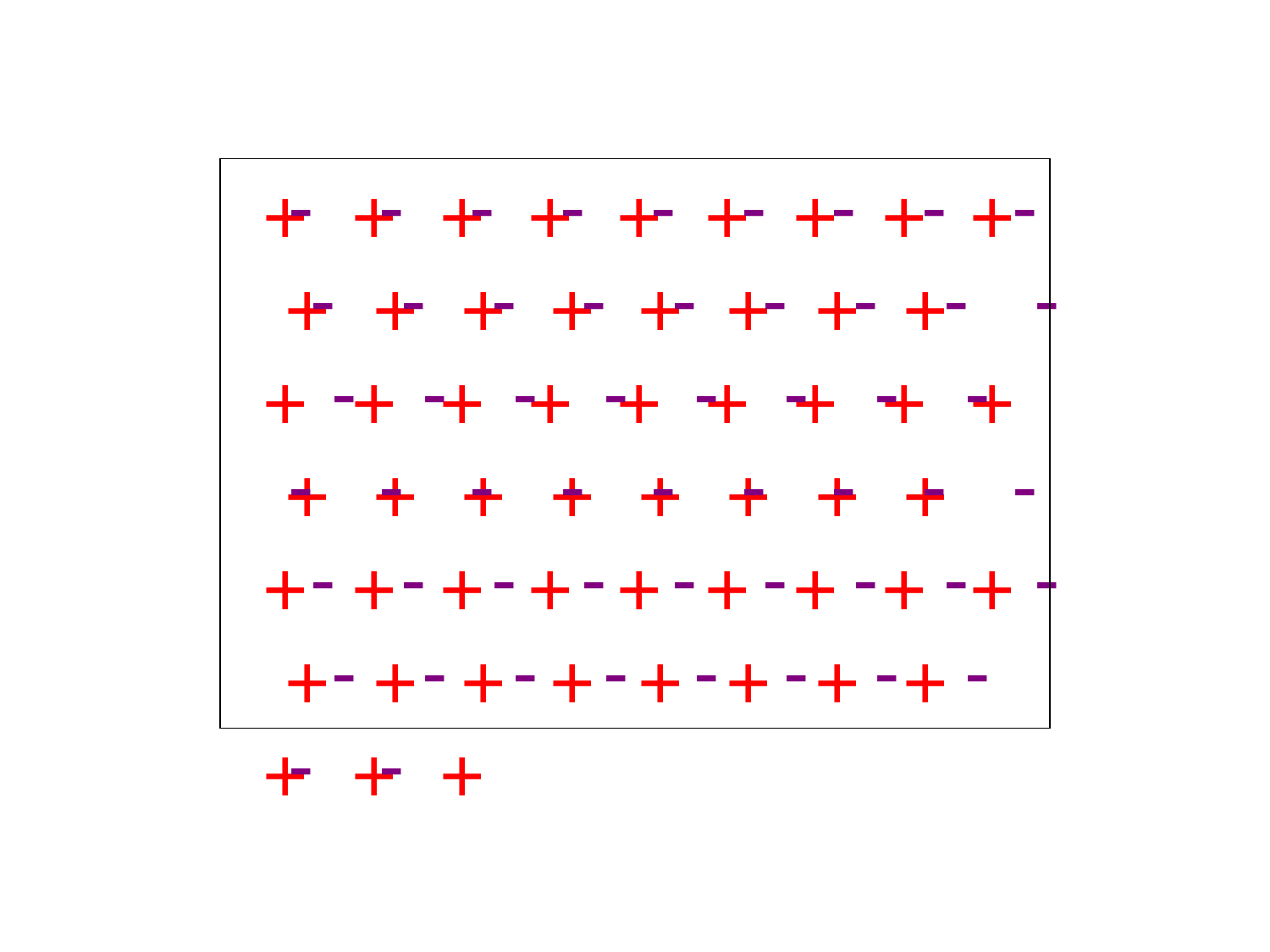

-   -   -   -   -   -   -   -   -   -   -   -   -   -   -   -   -   -   -   -   -   -   -   -   -   -   -   -   -   -   -   -   -   -   -   -   -   -   -   -   -   -   -   -   -   -   -   -   -   -   -   -   -   -

+  +  +  +  +  +  +  +  +  +  +  +  +  +  +  +  +  +  +  +  +  +  +  +  +  +  +  +  +  +  +  +  +  +  +  +  +  +  +  +  +  +  +  +  +  +  +  +  +  +  +  +  +  +